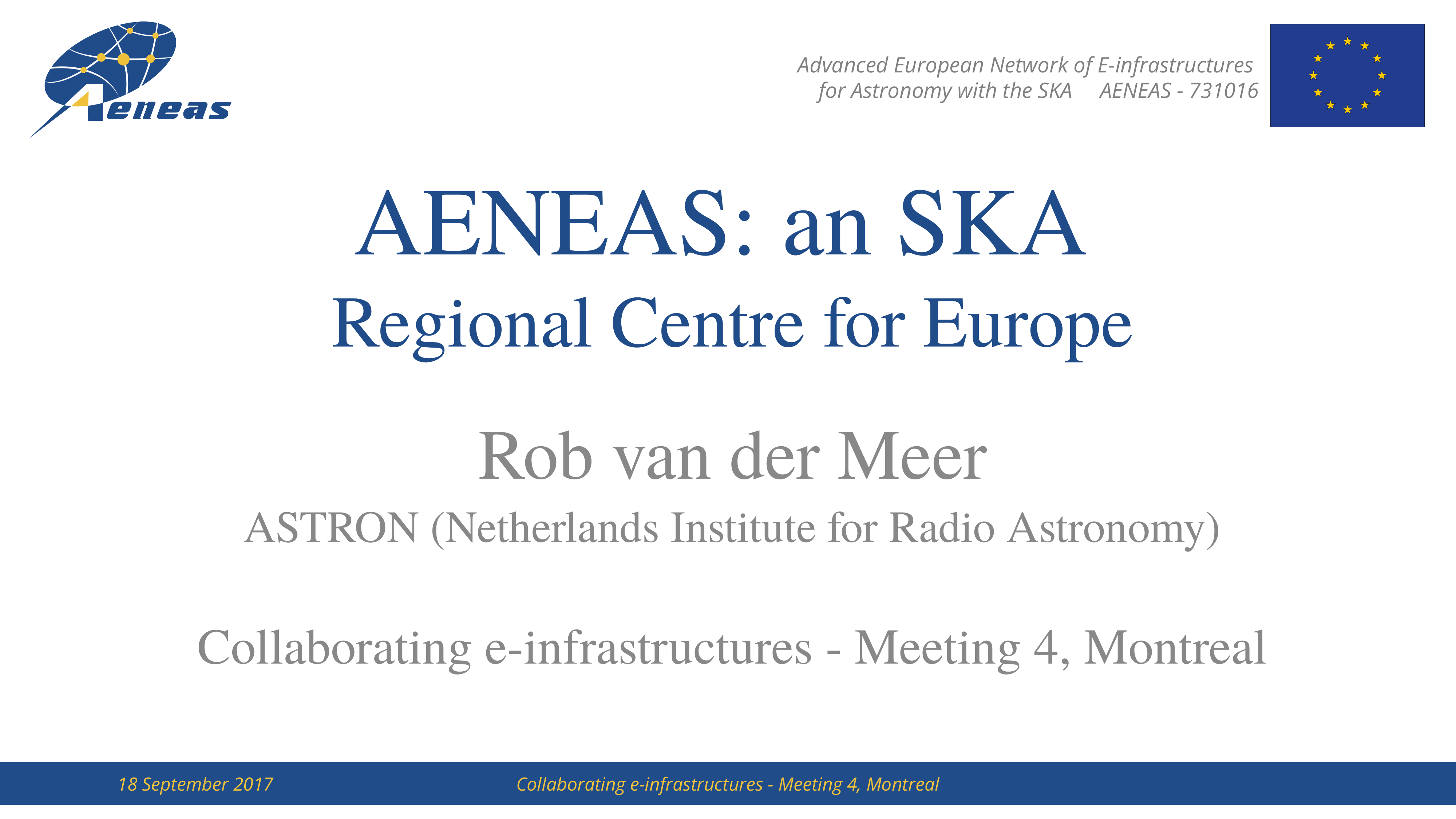

# AENEAS: an SKA Regional Centre for Europe
Rob van der Meer
ASTRON (Netherlands Institute for Radio Astronomy)

Collaborating e-infrastructures - Meeting 4, Montreal